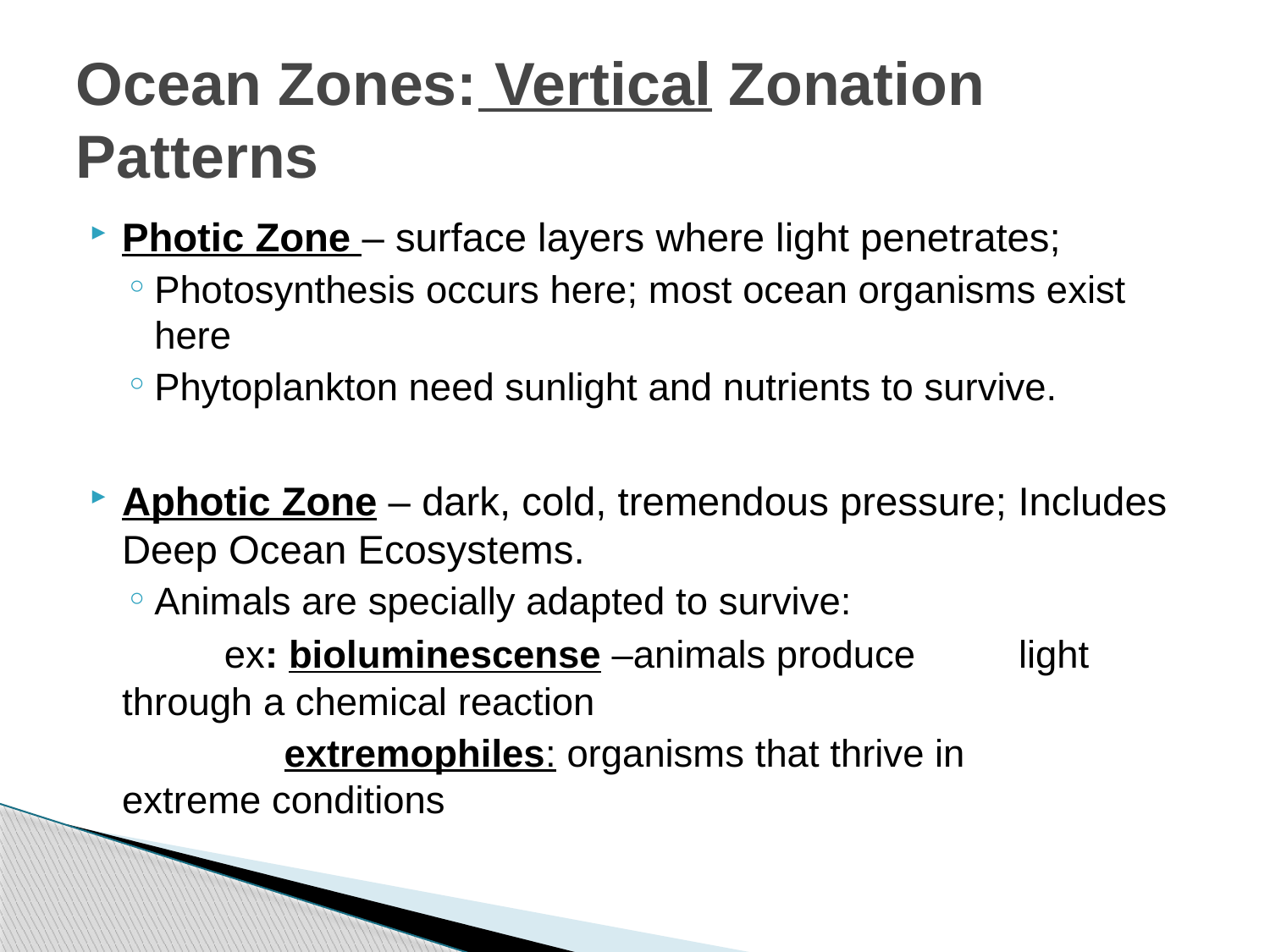

# Ocean Zones: Vertical Zonation Patterns
Photic Zone – surface layers where light penetrates;
Photosynthesis occurs here; most ocean organisms exist here
Phytoplankton need sunlight and nutrients to survive.

Aphotic Zone – dark, cold, tremendous pressure; Includes Deep Ocean Ecosystems.
Animals are specially adapted to survive:
            ex: bioluminescense –animals produce  		    light through a chemical reaction
                  extremophiles: organisms that thrive in   		extreme conditions